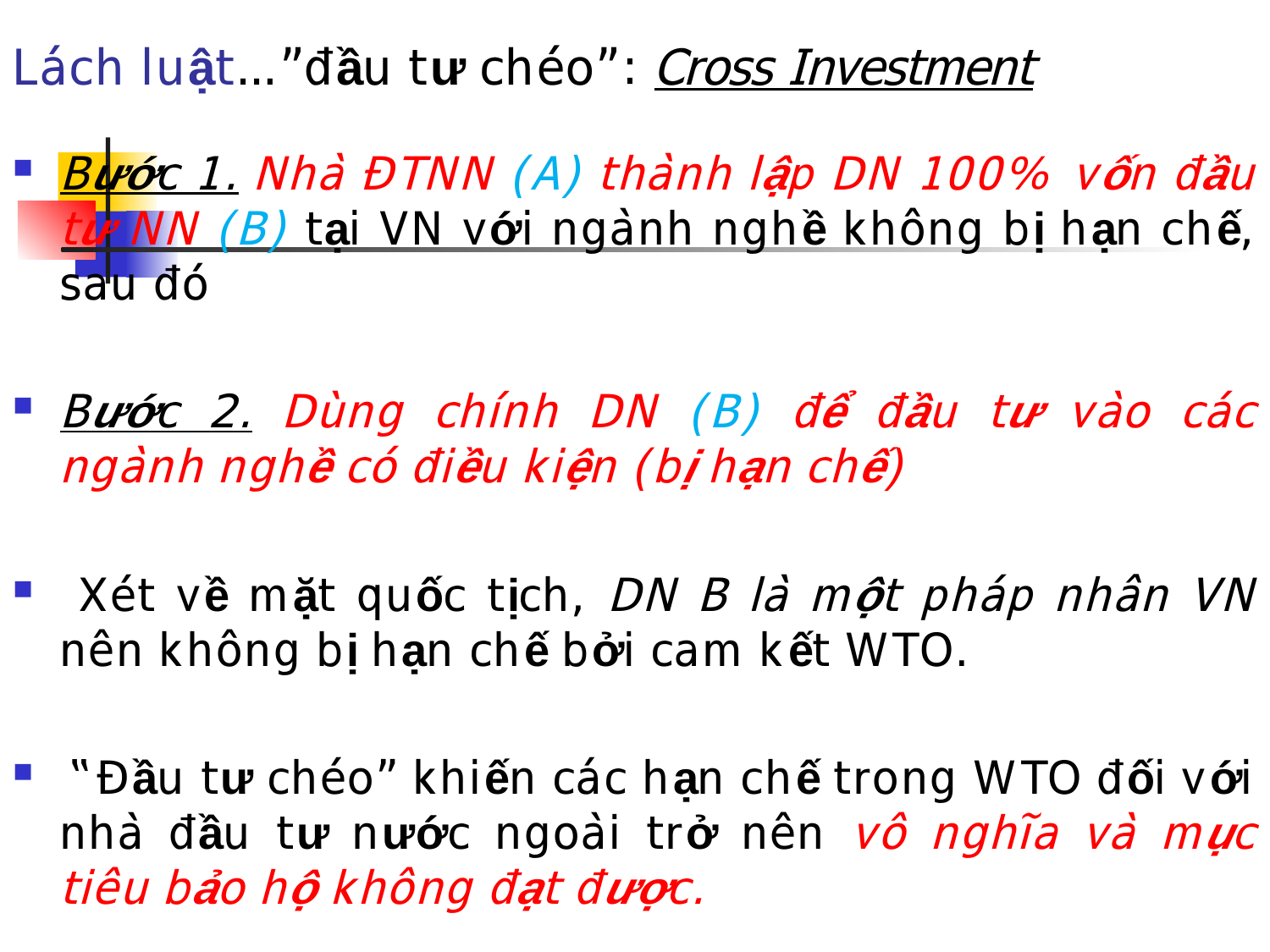

# Lách luật…”đầu tư chéo”: Cross Investment
Bước 1. Nhà ĐTNN (A) thành lập DN 100% vốn đầu tư NN (B) tại VN với ngành nghề không bị hạn chế, sau đó

Bước 2. Dùng chính DN (B) để đầu tư vào các ngành nghề có điều kiện (bị hạn chế)

 Xét về mặt quốc tịch, DN B là một pháp nhân VN nên không bị hạn chế bởi cam kết WTO.

 “Đầu tư chéo” khiến các hạn chế trong WTO đối với nhà đầu tư nước ngoài trở nên vô nghĩa và mục tiêu bảo hộ không đạt được.